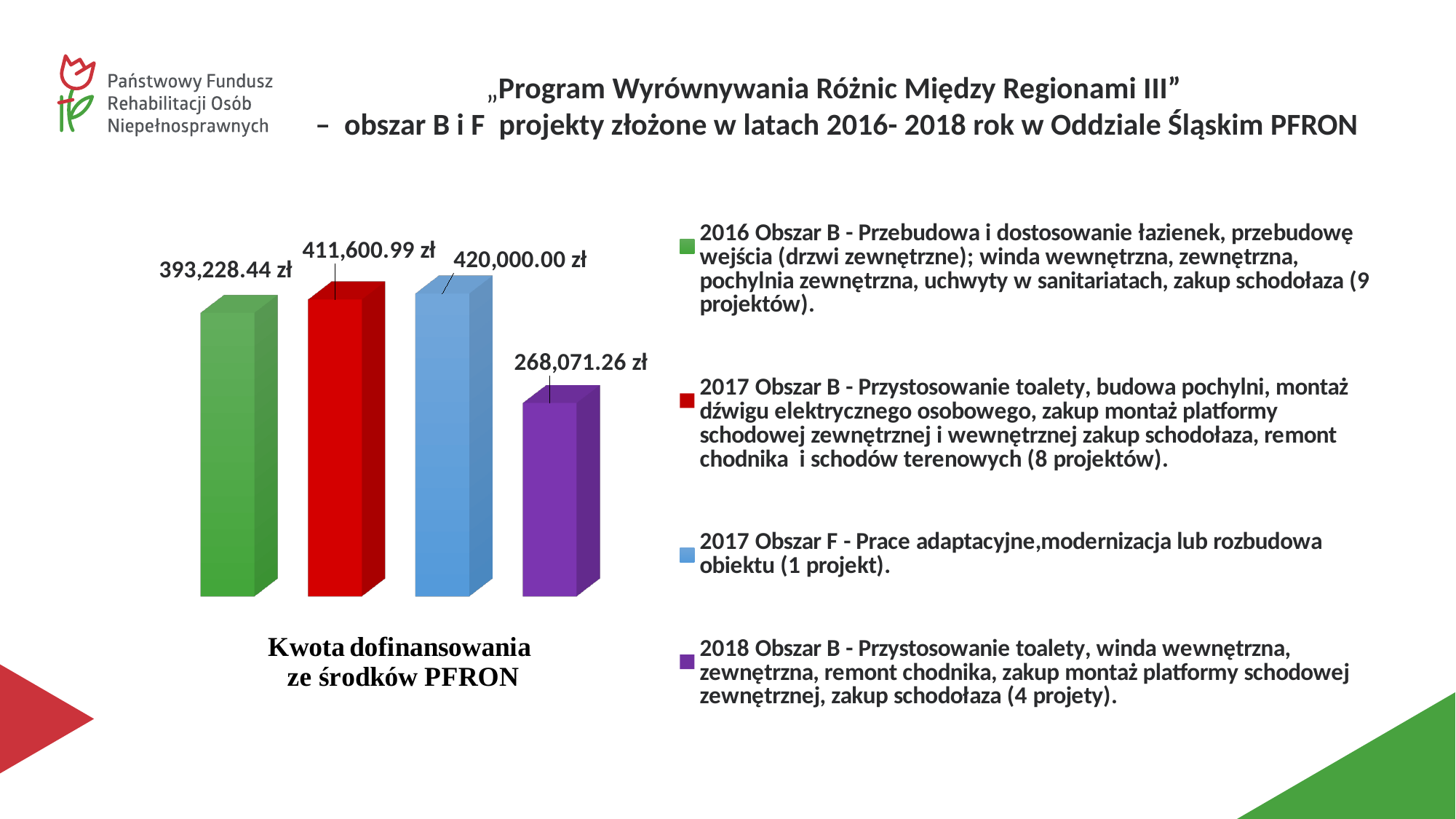

„Program Wyrównywania Różnic Między Regionami III”
–  obszar B i F  projekty złożone w latach 2016- 2018 rok w Oddziale Śląskim PFRON

[unsupported chart]